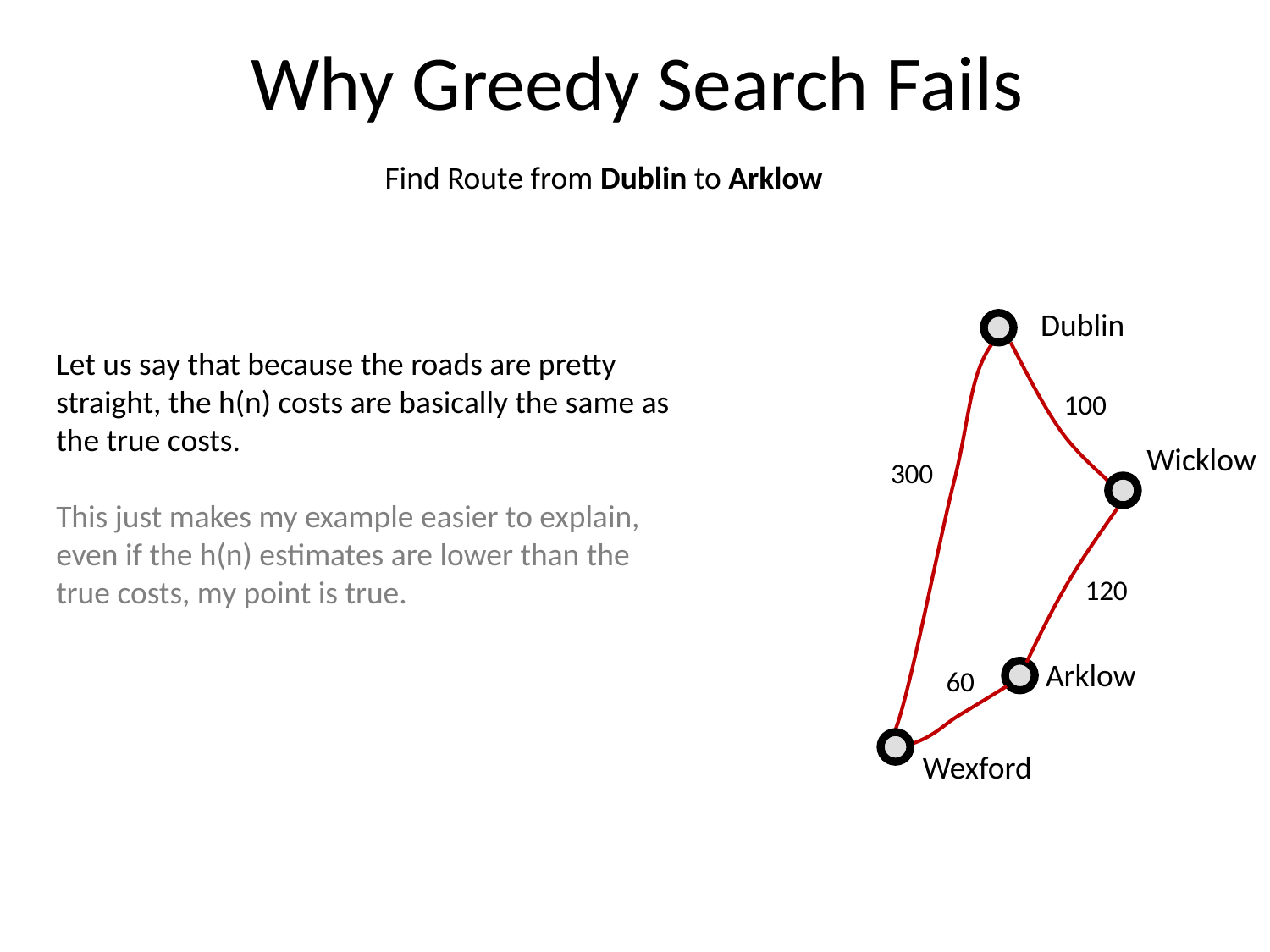

# Why Greedy Search Fails
Find Route from Dublin to Arklow
Dublin

Let us say that because the roads are pretty straight, the h(n) costs are basically the same as the true costs.

This just makes my example easier to explain, even if the h(n) estimates are lower than the true costs, my point is true.

100
Wicklow
300

120
Arklow
60

Wexford